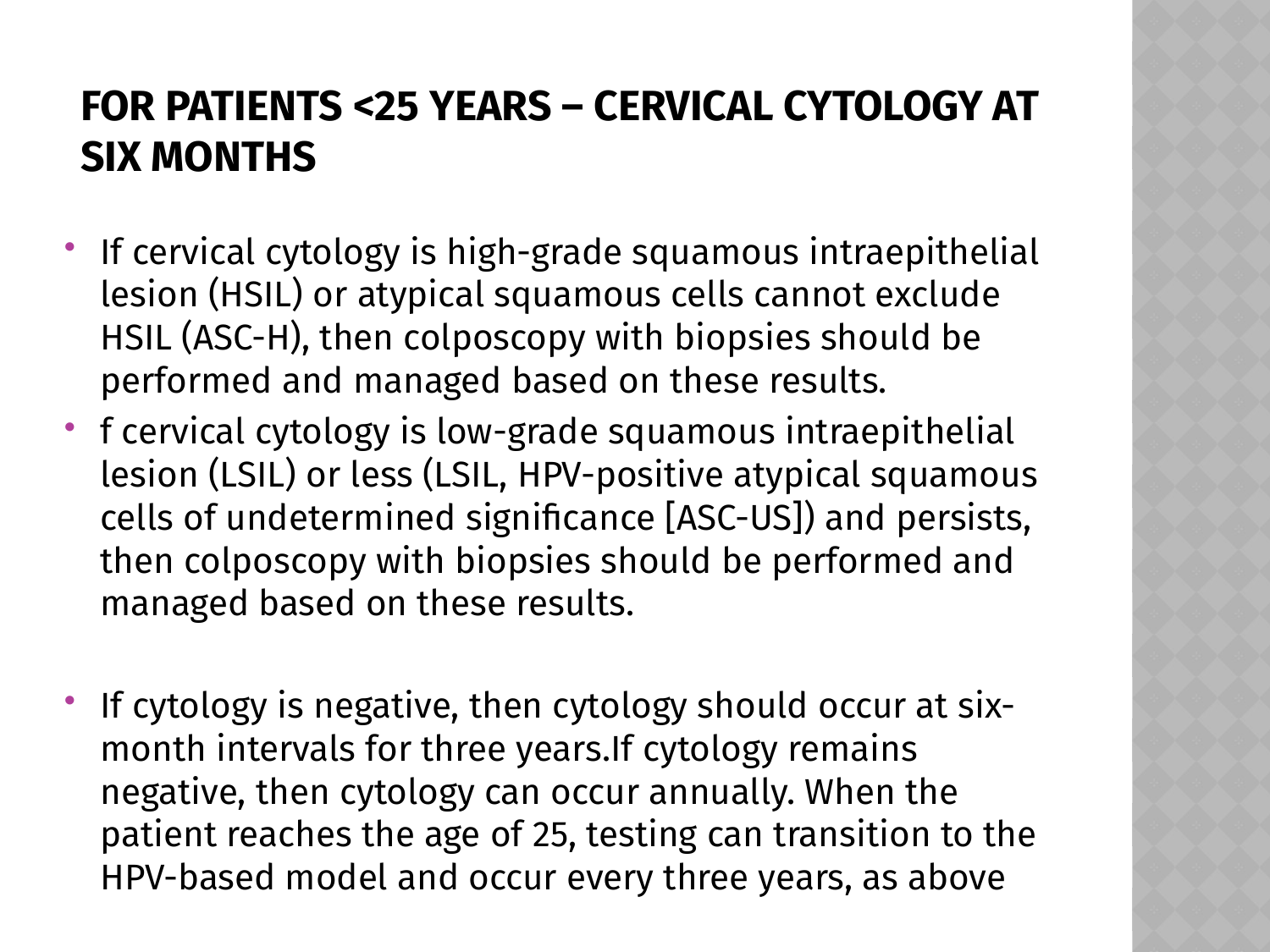

# For patients <25 years – Cervical cytology at six months
If cervical cytology is high-grade squamous intraepithelial lesion (HSIL) or atypical squamous cells cannot exclude HSIL (ASC-H), then colposcopy with biopsies should be performed and managed based on these results.
f cervical cytology is low-grade squamous intraepithelial lesion (LSIL) or less (LSIL, HPV-positive atypical squamous cells of undetermined significance [ASC-US]) and persists, then colposcopy with biopsies should be performed and managed based on these results.

If cytology is negative, then cytology should occur at six-month intervals for three years.If cytology remains negative, then cytology can occur annually. When the patient reaches the age of 25, testing can transition to the HPV-based model and occur every three years, as above